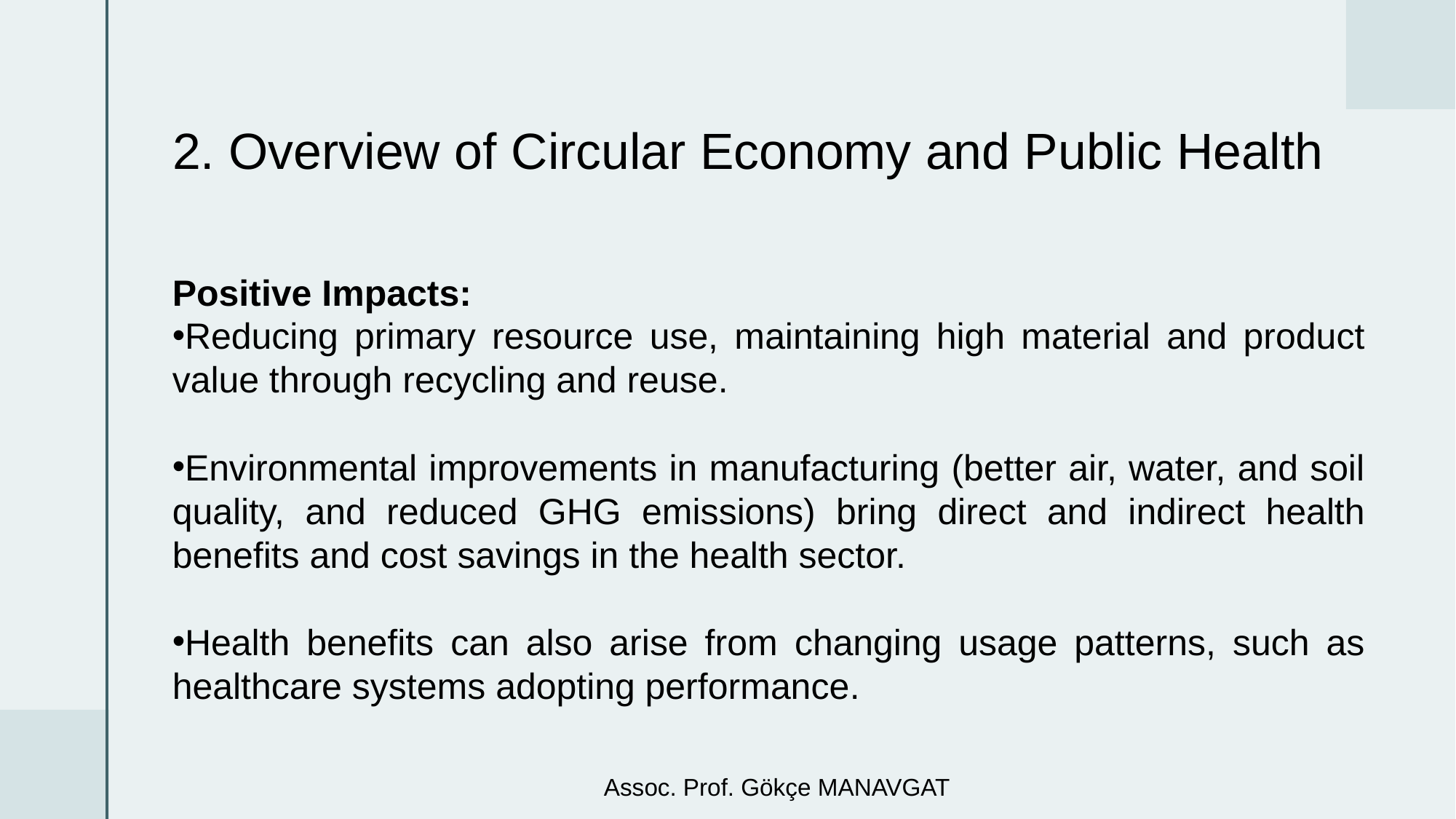

# 2. Overview of Circular Economy and Public Health

Positive Impacts:
Reducing primary resource use, maintaining high material and product value through recycling and reuse.

Environmental improvements in manufacturing (better air, water, and soil quality, and reduced GHG emissions) bring direct and indirect health benefits and cost savings in the health sector.

Health benefits can also arise from changing usage patterns, such as healthcare systems adopting performance.
Assoc. Prof. Gökçe MANAVGAT